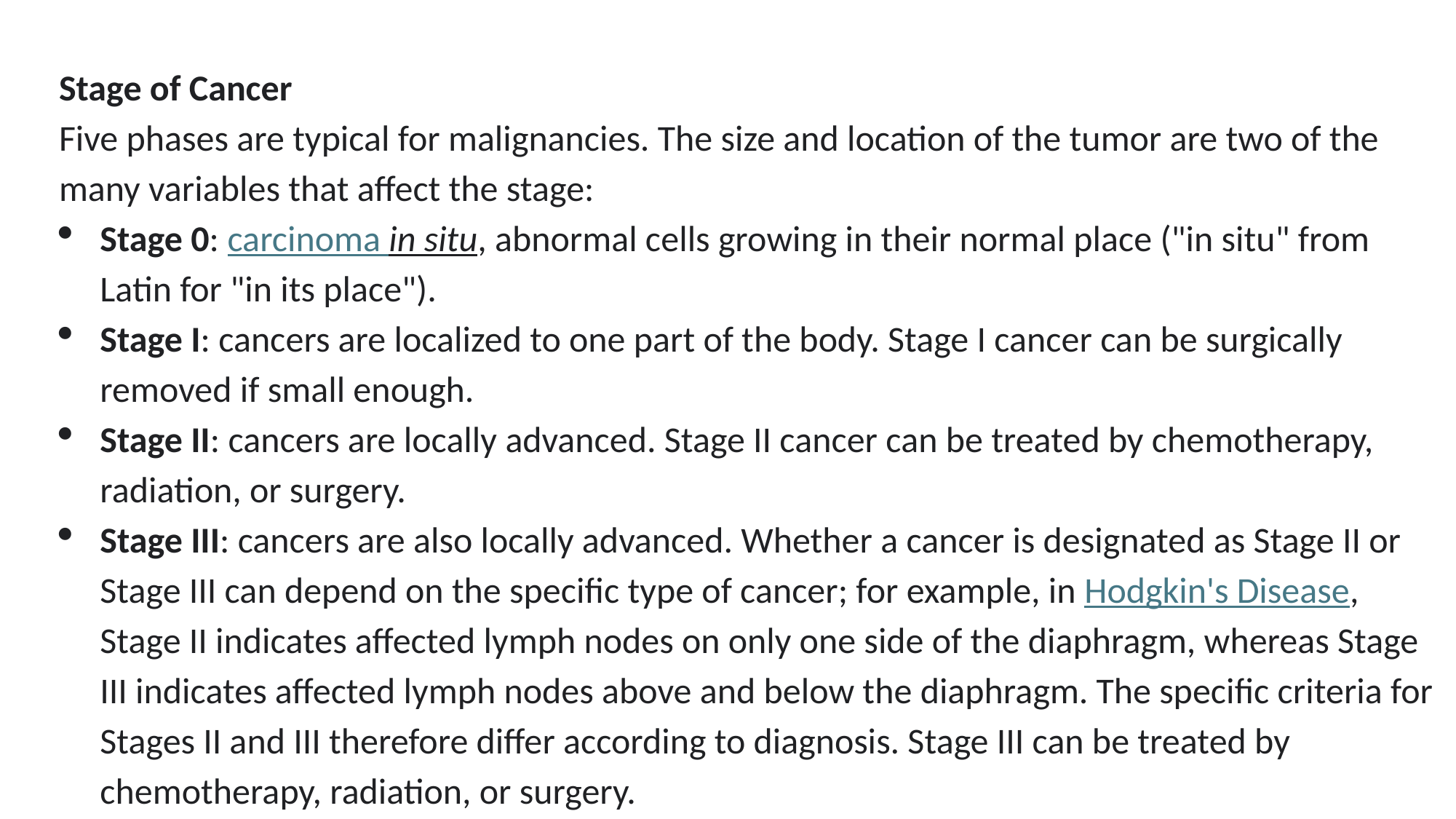

Stage of Cancer
Five phases are typical for malignancies. The size and location of the tumor are two of the many variables that affect the stage:
Stage 0: carcinoma in situ, abnormal cells growing in their normal place ("in situ" from Latin for "in its place").
Stage I: cancers are localized to one part of the body. Stage I cancer can be surgically removed if small enough.
Stage II: cancers are locally advanced. Stage II cancer can be treated by chemotherapy, radiation, or surgery.
Stage III: cancers are also locally advanced. Whether a cancer is designated as Stage II or Stage III can depend on the specific type of cancer; for example, in Hodgkin's Disease, Stage II indicates affected lymph nodes on only one side of the diaphragm, whereas Stage III indicates affected lymph nodes above and below the diaphragm. The specific criteria for Stages II and III therefore differ according to diagnosis. Stage III can be treated by chemotherapy, radiation, or surgery.